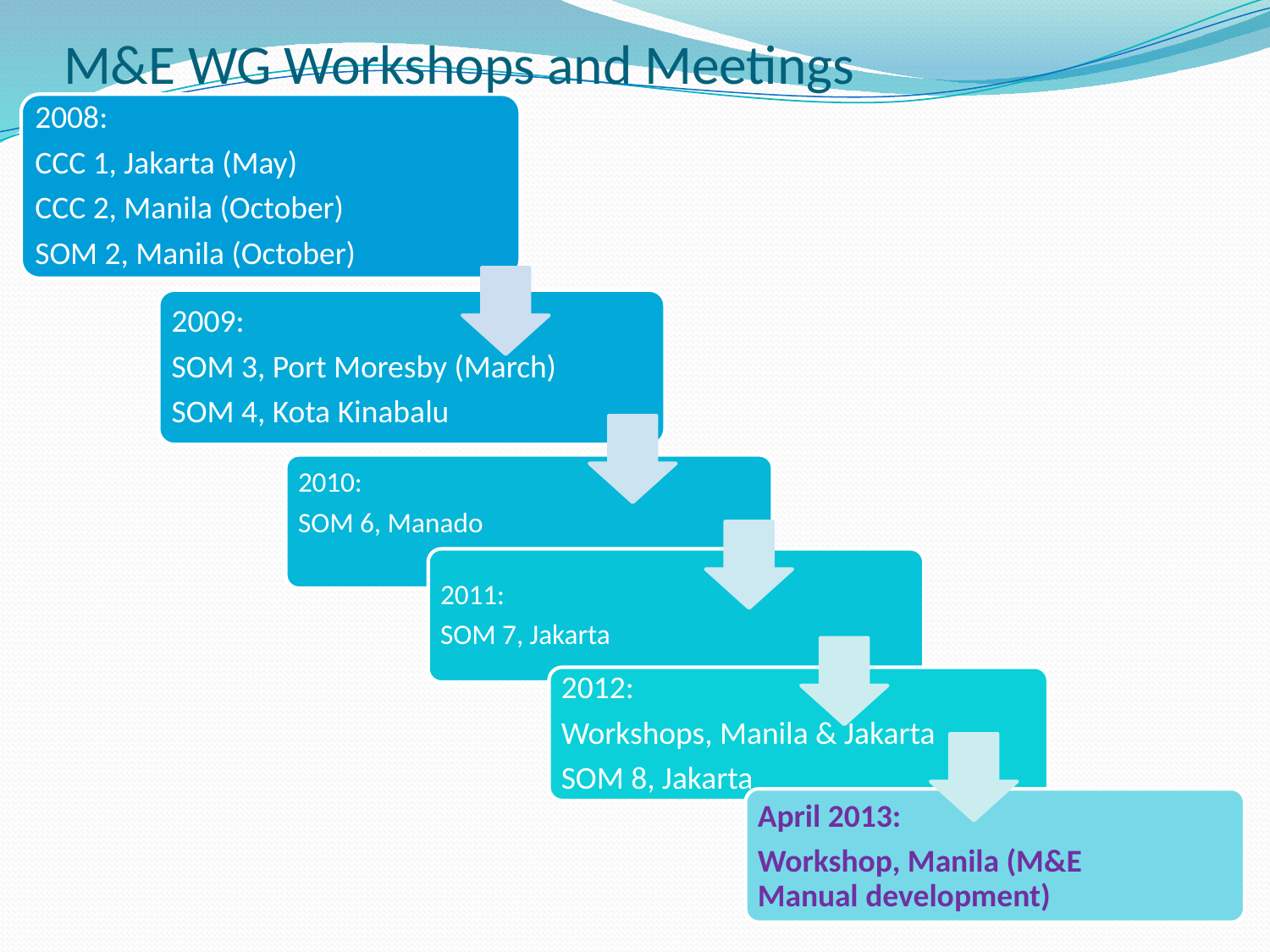

# M&E WG Workshops and Meetings
2008:
CCC 1, Jakarta (May)
CCC 2, Manila (October)
SOM 2, Manila (October)

2009:
SOM 3, Port Moresby (March)
SOM 4, Kota Kinabalu

2010:
SOM 6, Manado

2011:
SOM 7, Jakarta

2012:
Workshops, Manila & Jakarta
SOM 8, Jakarta

April 2013:
Workshop, Manila (M&E Manual development)